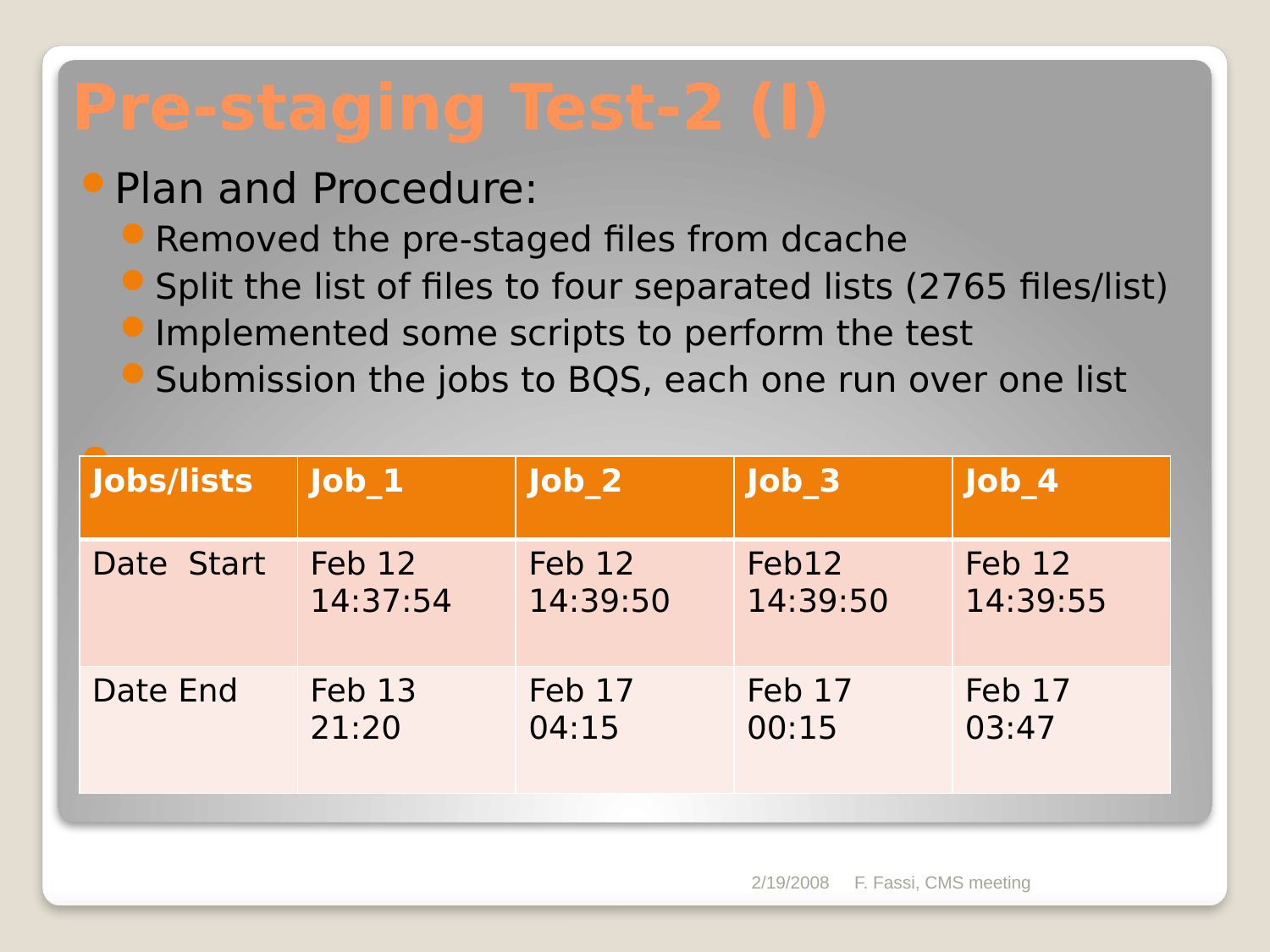

# Pre-staging Test-2 (I)
Plan and Procedure:
Removed the pre-staged files from dcache
Split the list of files to four separated lists (2765 files/list)
Implemented some scripts to perform the test
Submission the jobs to BQS, each one run over one list

| Jobs/lists | Job\_1 | Job\_2 | Job\_3 | Job\_4 |
| --- | --- | --- | --- | --- |
| Date Start | Feb 12 14:37:54 | Feb 12 14:39:50 | Feb12 14:39:50 | Feb 12 14:39:55 |
| Date End | Feb 13 21:20 | Feb 17 04:15 | Feb 17 00:15 | Feb 17 03:47 |
2/19/2008
F. Fassi, CMS meeting